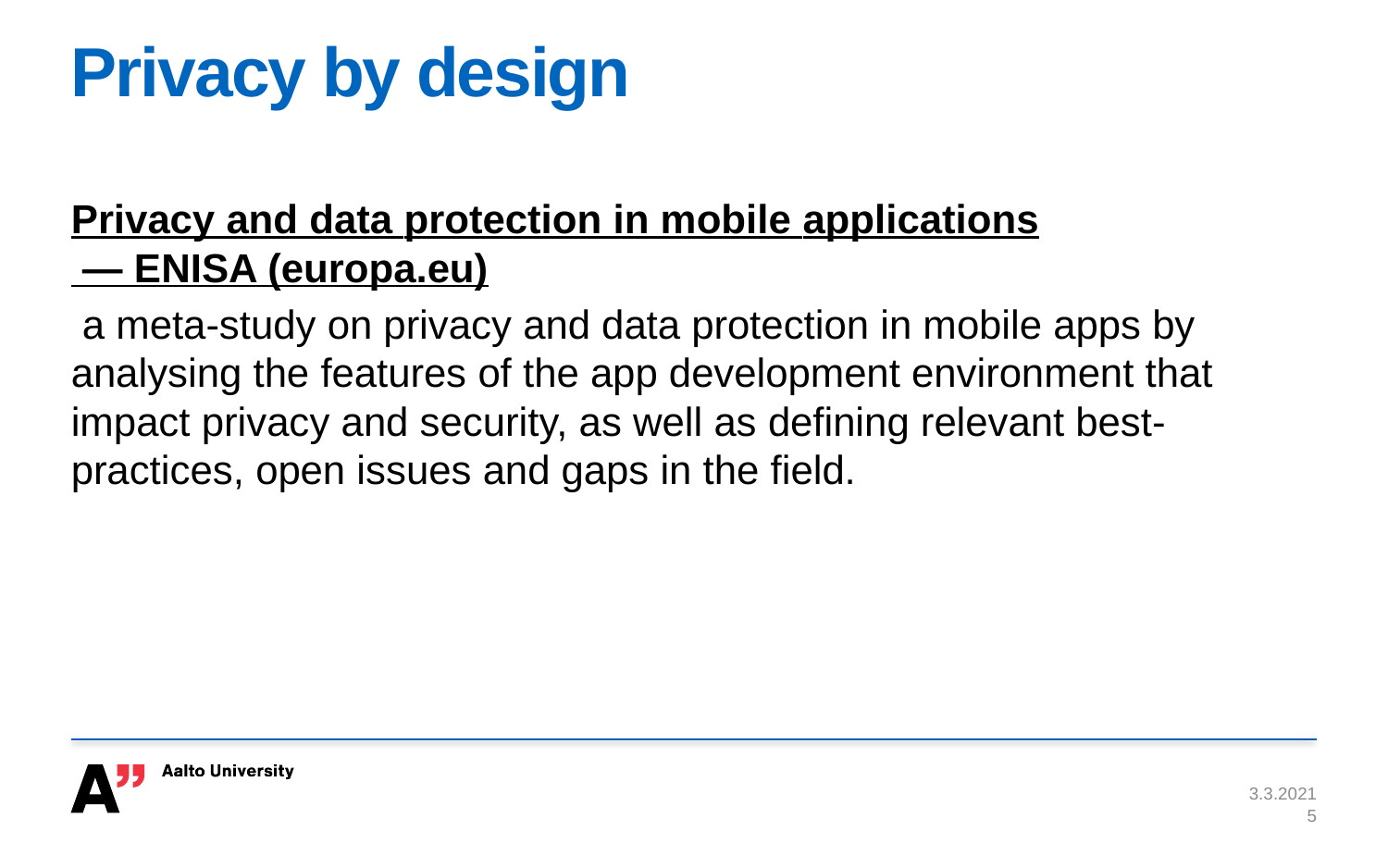

# Privacy by design
Privacy and data protection in mobile applications — ENISA (europa.eu)
 a meta-study on privacy and data protection in mobile apps by analysing the features of the app development environment that impact privacy and security, as well as defining relevant best-practices, open issues and gaps in the field.
3.3.2021
5